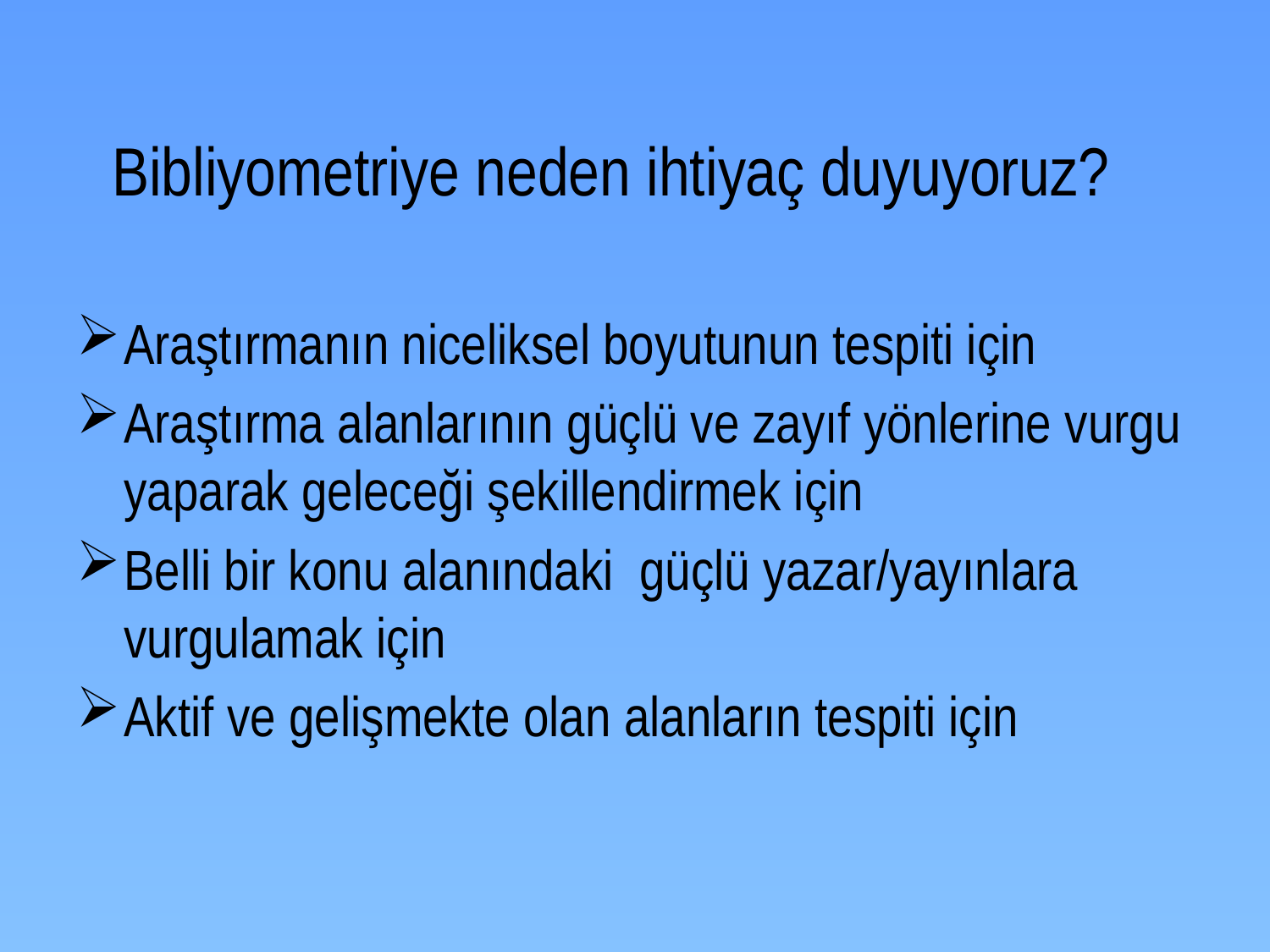

# Bibliyometriye neden ihtiyaç duyuyoruz?

Araştırmanın niceliksel boyutunun tespiti için
Araştırma alanlarının güçlü ve zayıf yönlerine vurgu yaparak geleceği şekillendirmek için
Belli bir konu alanındaki  güçlü yazar/yayınlara vurgulamak için
Aktif ve gelişmekte olan alanların tespiti için